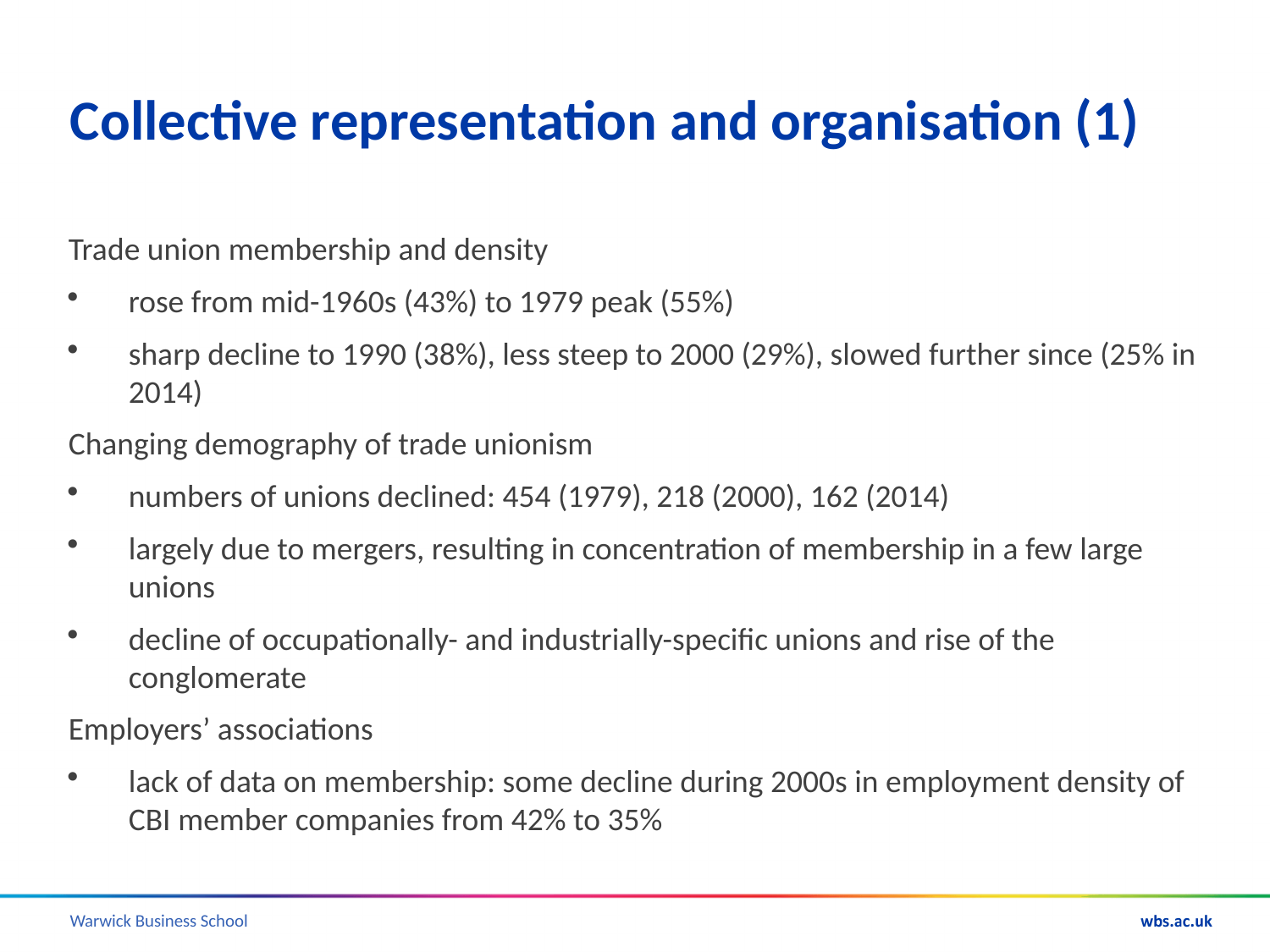

# Collective representation and organisation (1)
Trade union membership and density
rose from mid-1960s (43%) to 1979 peak (55%)
sharp decline to 1990 (38%), less steep to 2000 (29%), slowed further since (25% in 2014)
Changing demography of trade unionism
numbers of unions declined: 454 (1979), 218 (2000), 162 (2014)
largely due to mergers, resulting in concentration of membership in a few large unions
decline of occupationally- and industrially-specific unions and rise of the conglomerate
Employers’ associations
lack of data on membership: some decline during 2000s in employment density of CBI member companies from 42% to 35%